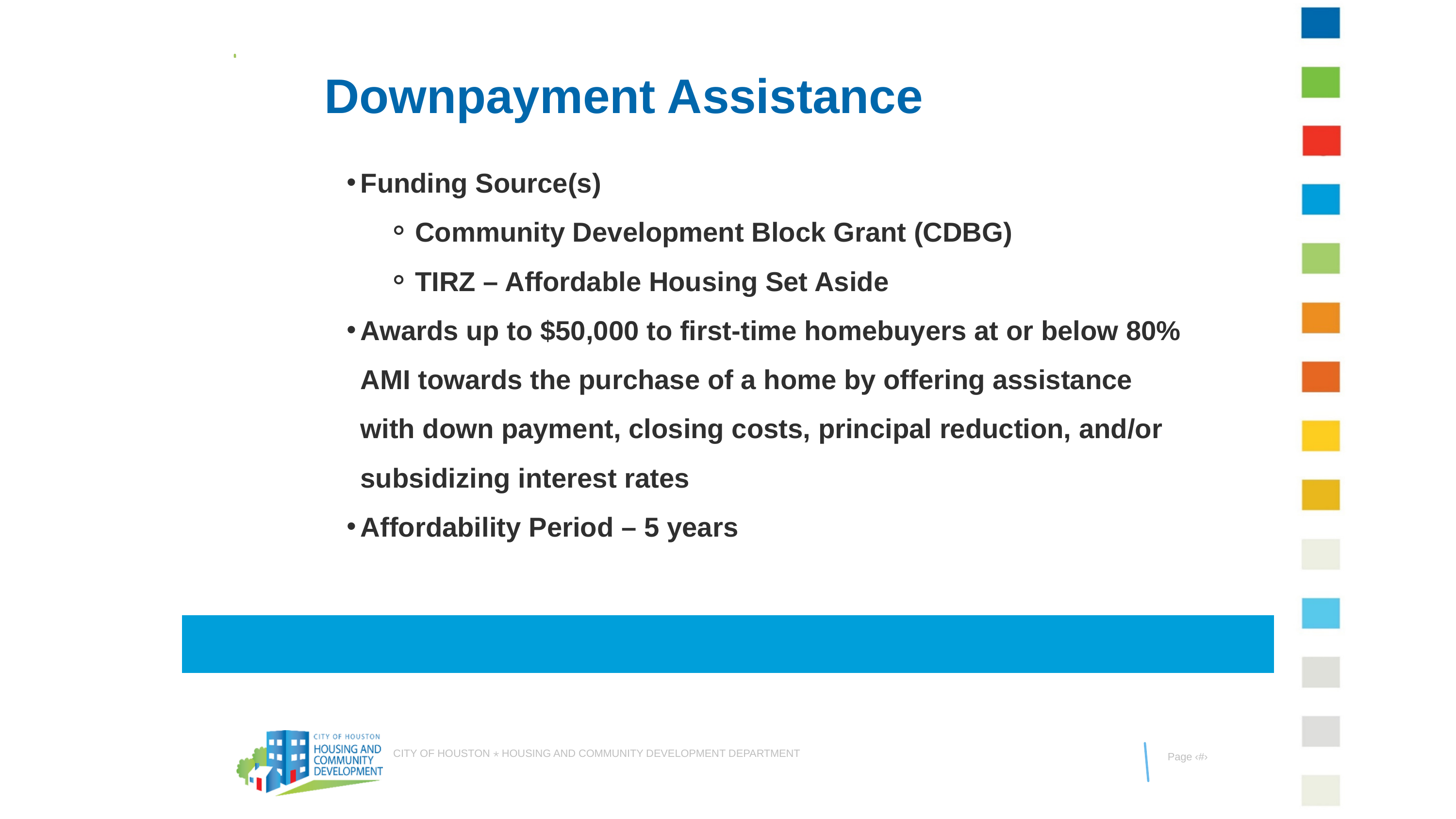

Downpayment Assistance

Funding Source(s)
Community Development Block Grant (CDBG)
TIRZ – Affordable Housing Set Aside
Awards up to $50,000 to first-time homebuyers at or below 80% AMI towards the purchase of a home by offering assistance with down payment, closing costs, principal reduction, and/or subsidizing interest rates
Affordability Period – 5 years

CITY OF HOUSTON ⋆ HOUSING AND COMMUNITY DEVELOPMENT DEPARTMENT
Page ‹#›

9